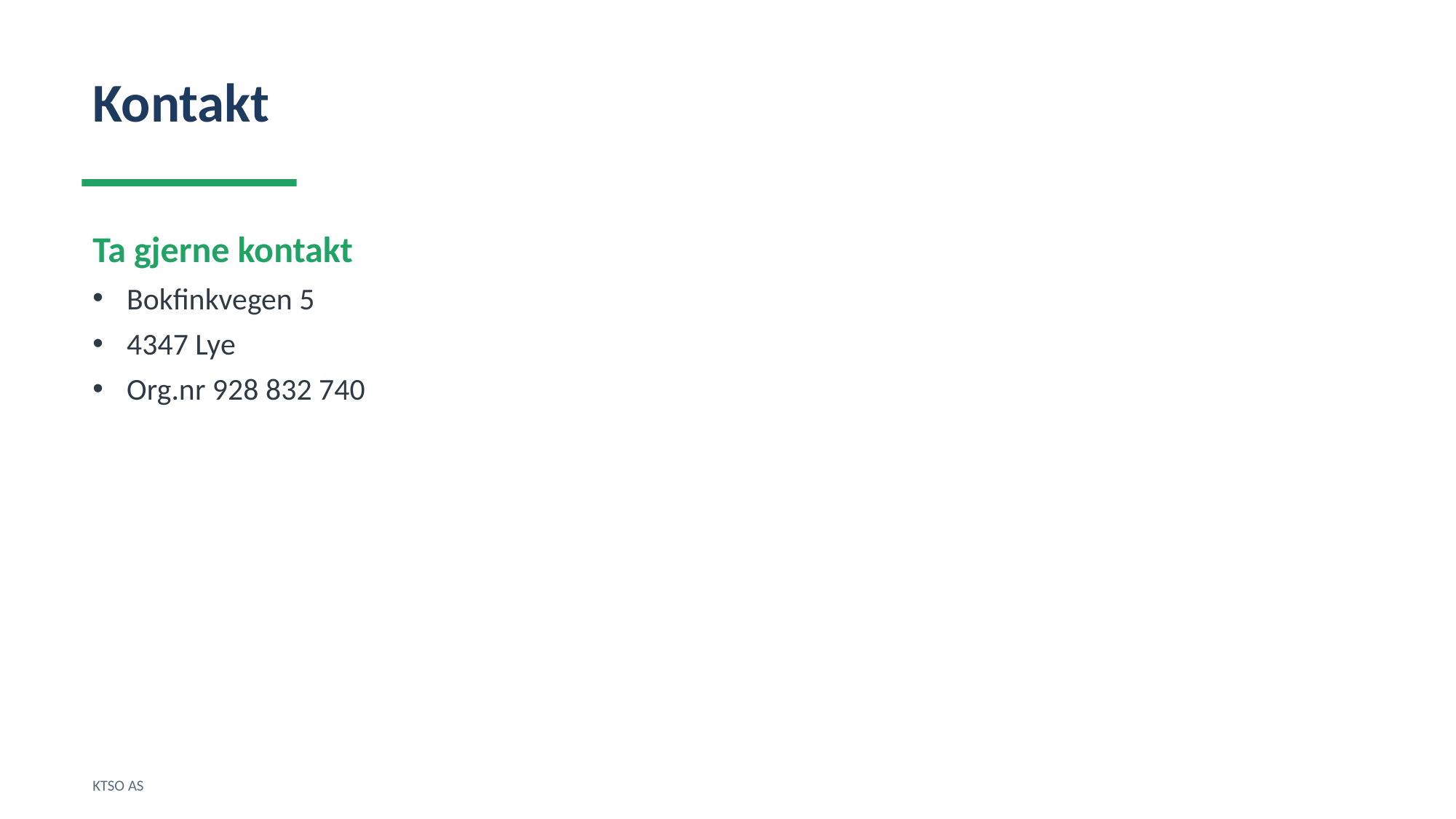

Kontakt

Ta gjerne kontakt
Bokfinkvegen 5
4347 Lye
Org.nr 928 832 740
KTSO AS